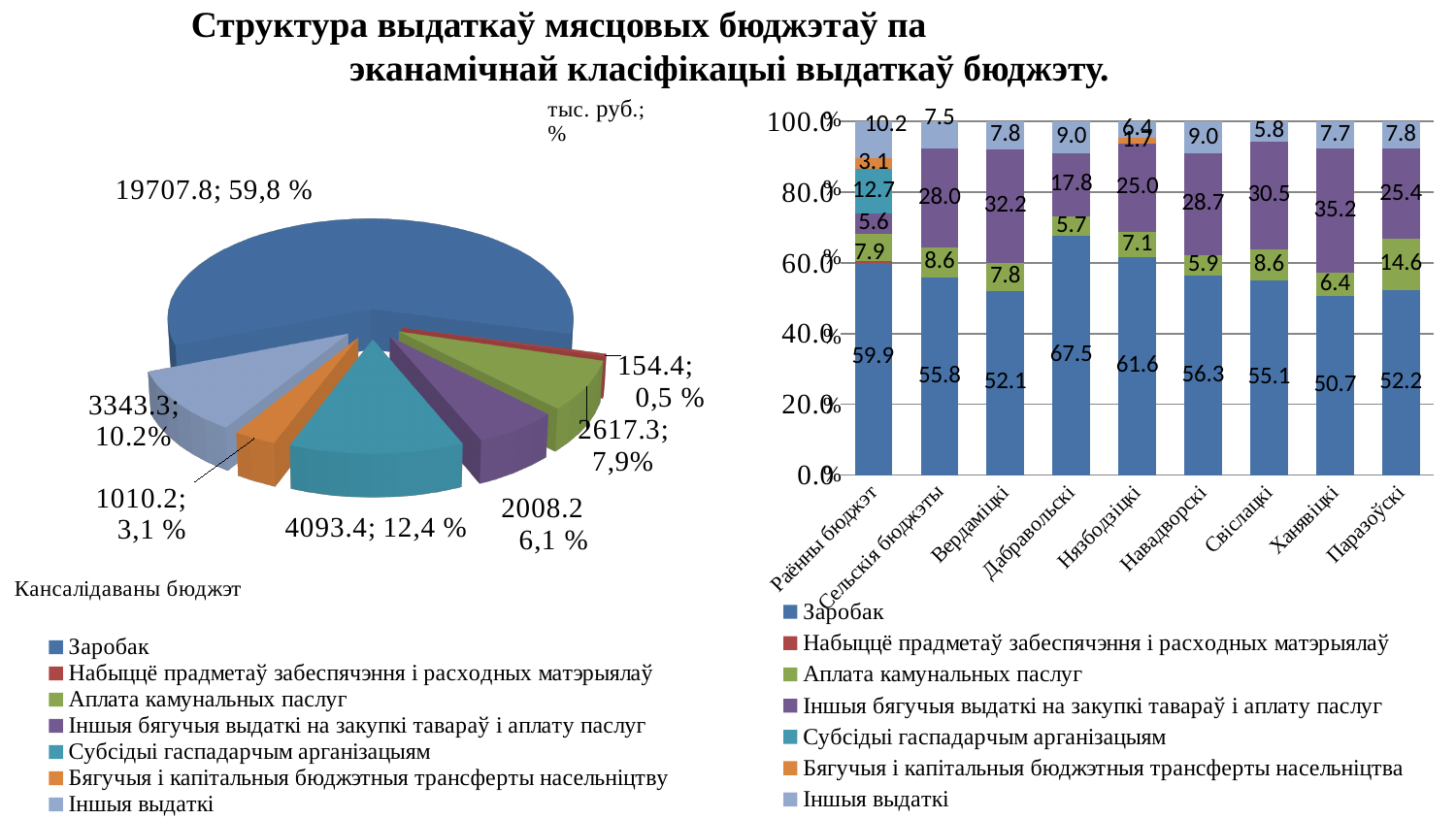

# Структура выдаткаў мясцовых бюджэтаў па                                      эканамічнай класіфікацыі выдаткаў бюджэту.

[unsupported chart]

### Chart

| Category | Заробак | Набыццё прадметаў забеспячэння і расходных матэрыялаў | Аплата камунальных паслуг | Іншыя бягучыя выдаткі на закупкі тавараў і аплату паслуг | Субсідыі гаспадарчым арганізацыям | Бягучыя і капітальныя бюджэтныя трансферты насельніцтва | Іншыя выдаткі |
|---|---|---|---|---|---|---|---|
| Раённы бюджэт | 59.9 | 0.5 | 7.9 | 5.6 | 12.7 | 3.1 | 10.2 |
| Сельскія бюджэты | 55.8 | None | 8.6 | 28.0 | None | None | 7.5 |
| Вердаміцкі | 52.1 | None | 7.8 | 32.2 | None | None | 7.8 |
| Дабравольскі | 67.5 | None | 5.7 | 17.8 | None | None | 9.0 |
| Нязбодзіцкі | 61.6 | None | 7.1 | 25.0 | None | 1.7 | 6.4 |
| Навадворскі | 56.3 | None | 5.9 | 28.7 | None | None | 9.0 |
| Свіслацкі | 55.1 | None | 8.6 | 30.5 | None | None | 5.8 |
| Ханявіцкі | 50.7 | None | 6.4 | 35.2 | None | None | 7.7 |
| Паразоўскі | 52.2 | None | 14.6 | 25.4 | None | None | 7.8 |